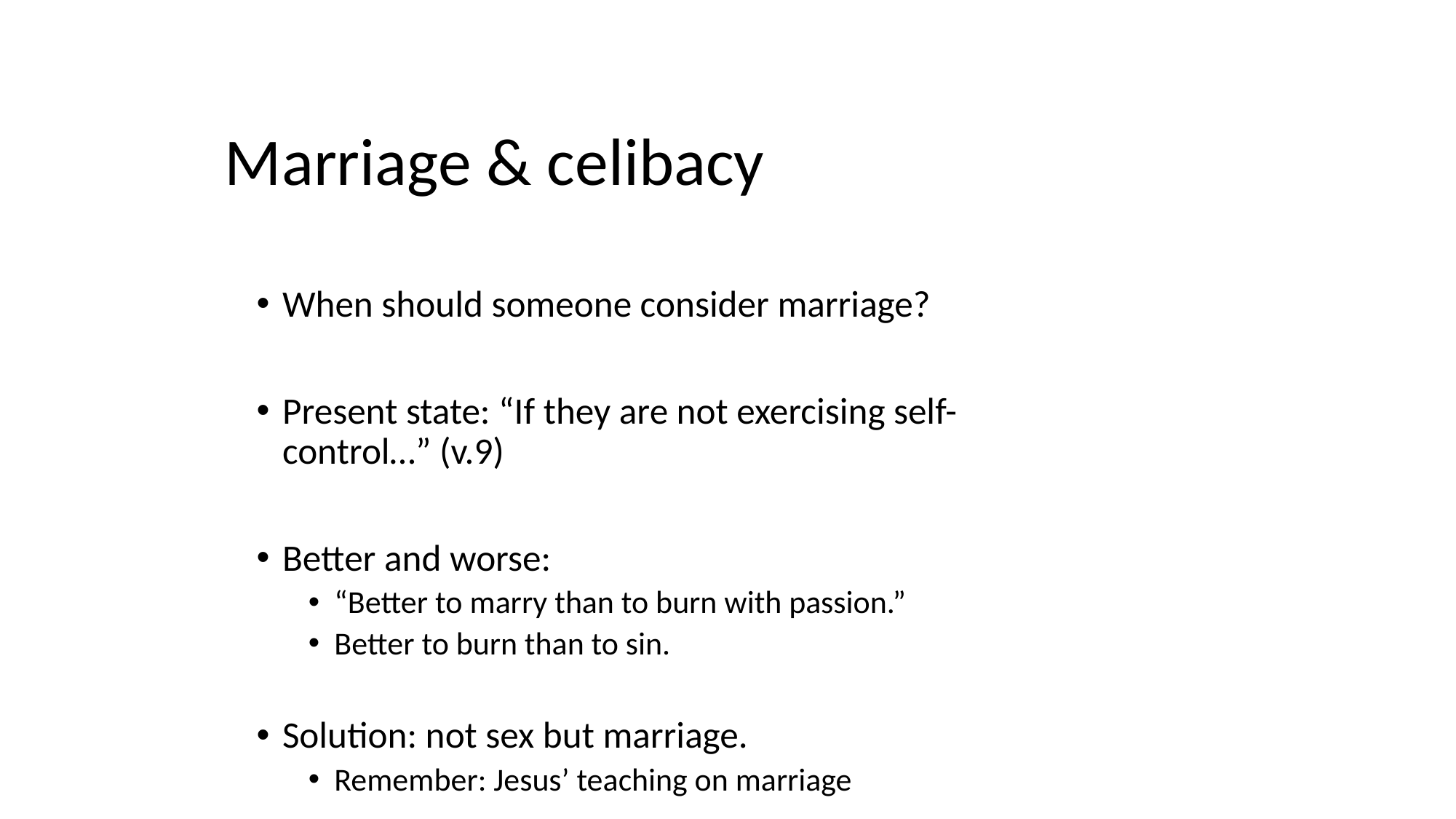

# Marriage & celibacy
When should someone consider marriage?

Present state: “If they are not exercising self-control…” (v.9)

Better and worse:
“Better to marry than to burn with passion.”
Better to burn than to sin.

Solution: not sex but marriage.
Remember: Jesus’ teaching on marriage